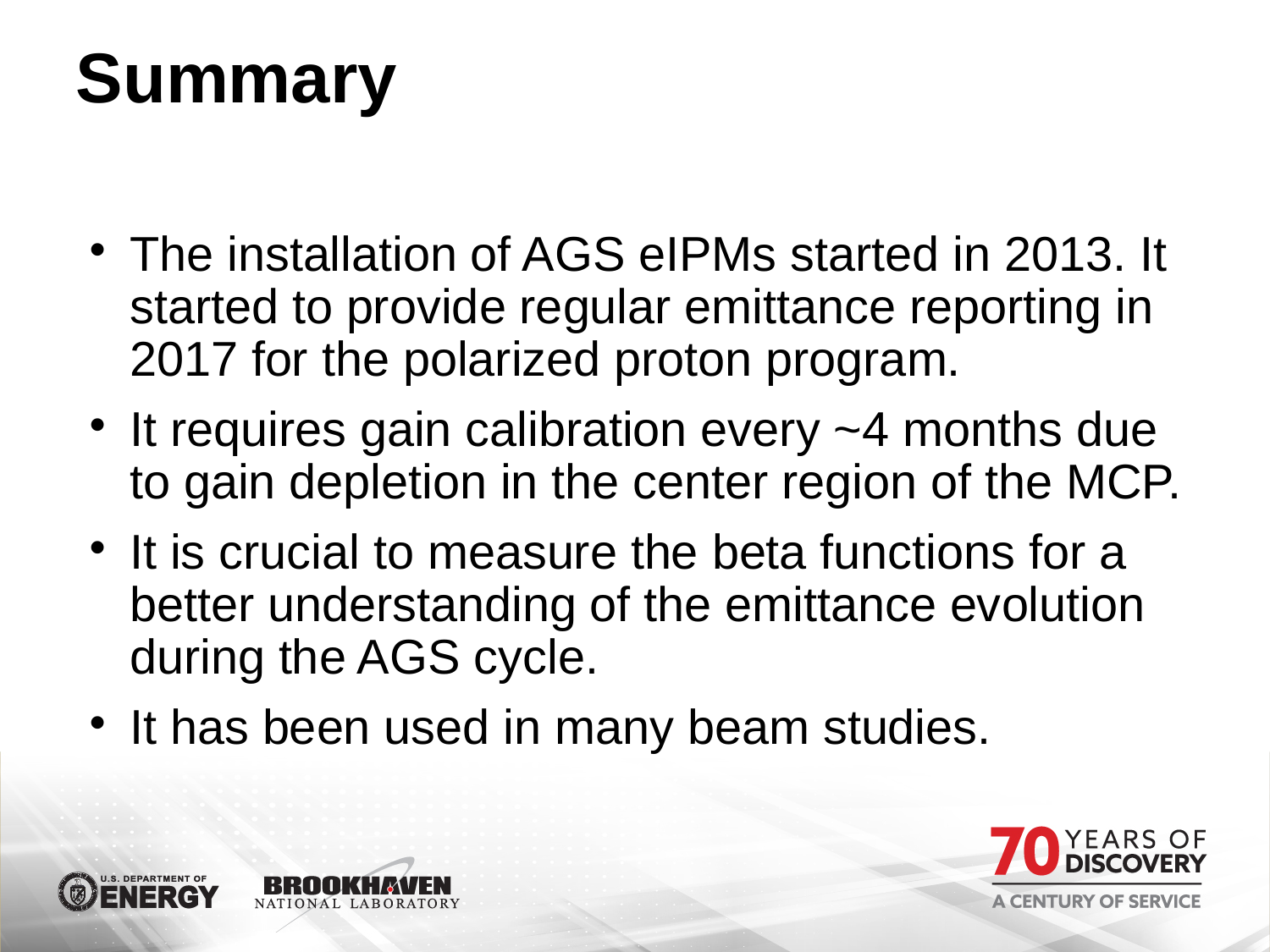

# Summary
The installation of AGS eIPMs started in 2013. It started to provide regular emittance reporting in 2017 for the polarized proton program.
It requires gain calibration every ~4 months due to gain depletion in the center region of the MCP.
It is crucial to measure the beta functions for a better understanding of the emittance evolution during the AGS cycle.
It has been used in many beam studies.